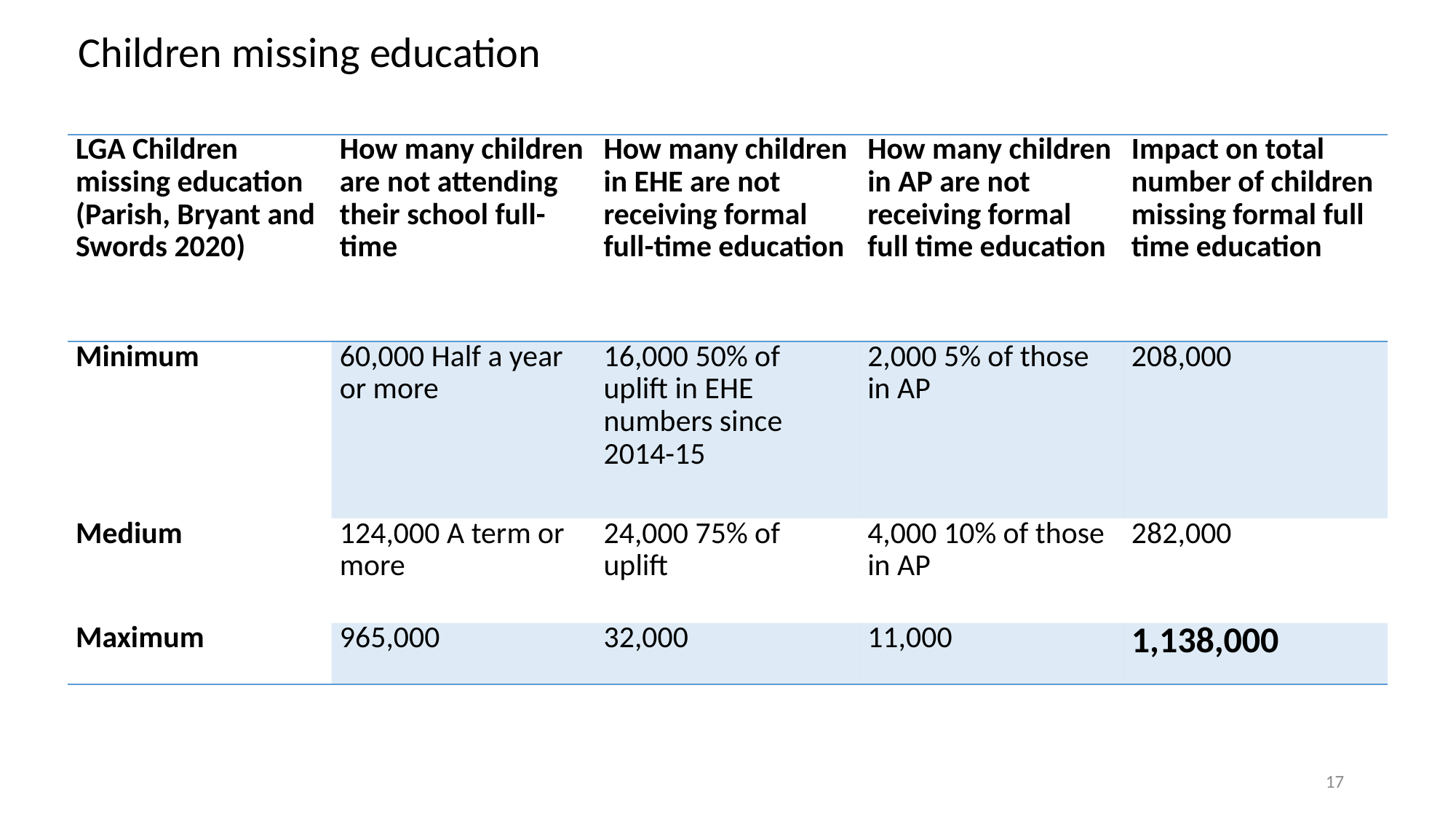

Children missing education
| LGA Children missing education (Parish, Bryant and Swords 2020) | How many children are not attending their school full-time | How many children in EHE are not receiving formal full-time education | How many children in AP are not receiving formal full time education | Impact on total number of children missing formal full time education |
| --- | --- | --- | --- | --- |
| Minimum | 60,000 Half a year or more | 16,000 50% of uplift in EHE numbers since 2014-15 | 2,000 5% of those in AP | 208,000 |
| Medium | 124,000 A term or more | 24,000 75% of uplift | 4,000 10% of those in AP | 282,000 |
| Maximum | 965,000 | 32,000 | 11,000 | 1,138,000 |
17